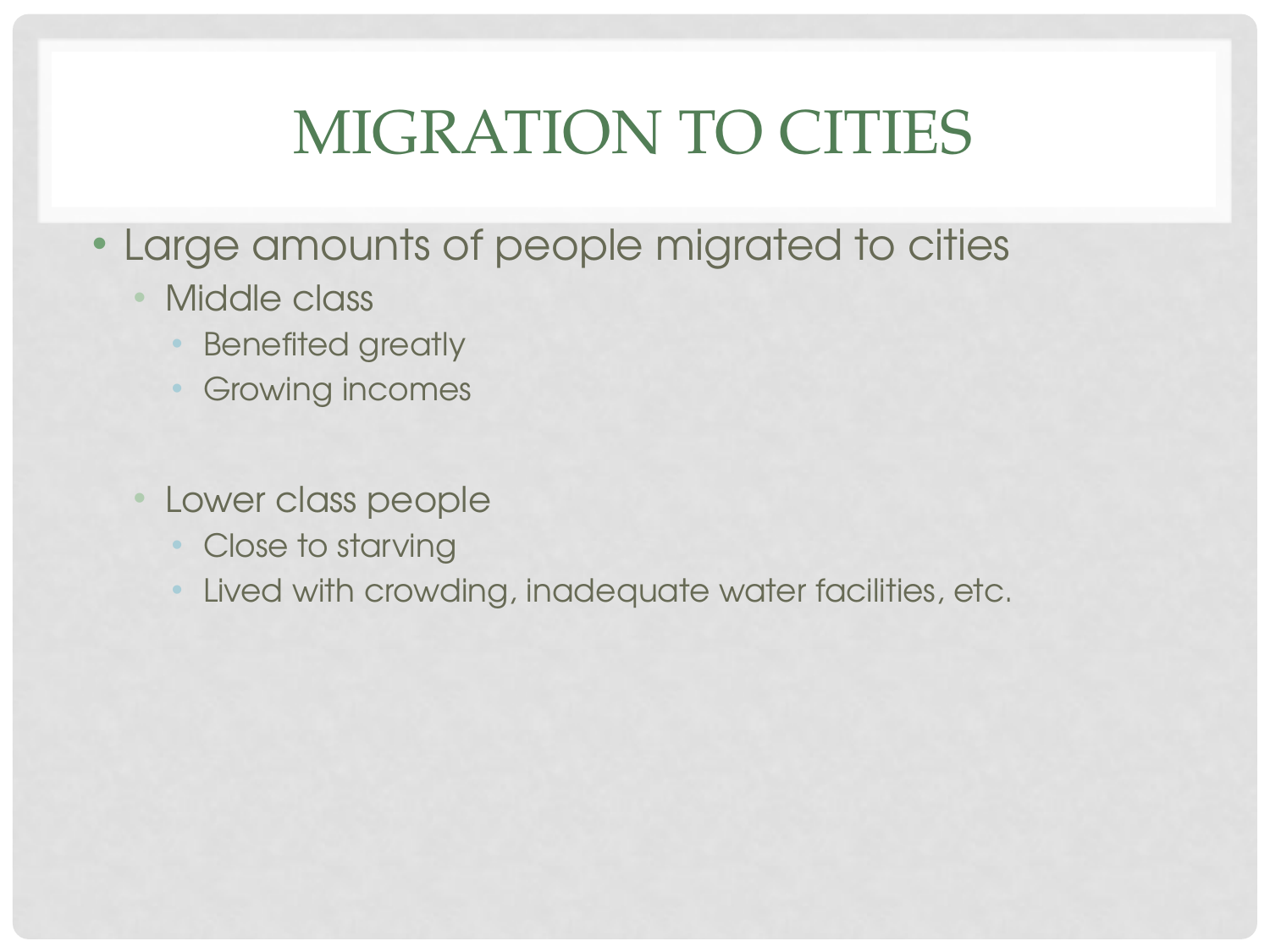

# Migration to cities
Large amounts of people migrated to cities
Middle class
Benefited greatly
Growing incomes

Lower class people
Close to starving
Lived with crowding, inadequate water facilities, etc.